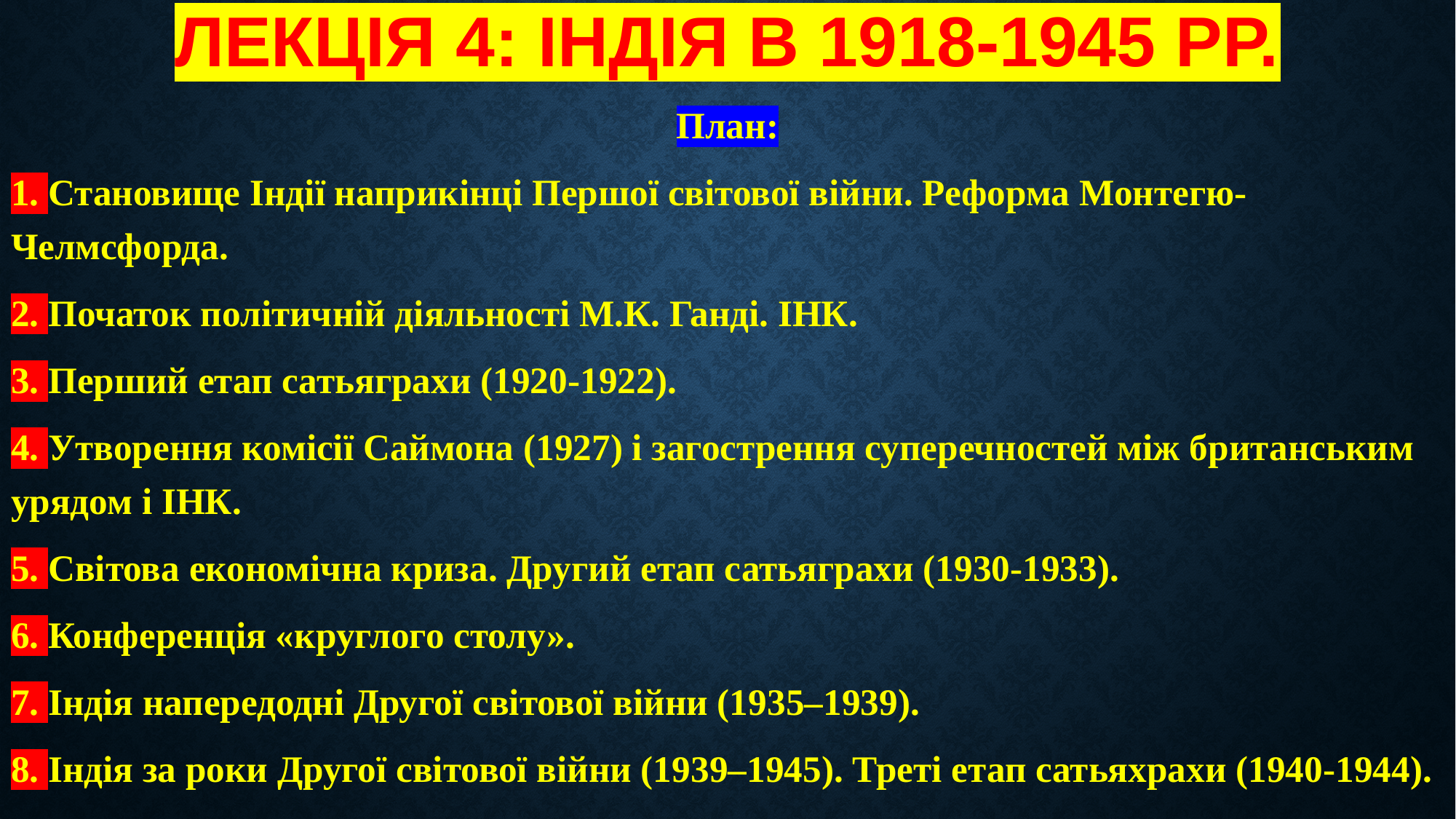

# Лекція 4: Індія в 1918-1945 рр.
План:
1. Становище Індії наприкінці Першої світової війни. Реформа Монтегю-Челмсфорда.
2. Початок політичній діяльності М.К. Ганді. ІНК.
3. Перший етап сатьяграхи (1920-1922).
4. Утворення комісії Саймона (1927) і загострення суперечностей між британським урядом і ІНК.
5. Світова економічна криза. Другий етап сатьяграхи (1930-1933).
6. Конференція «круглого столу».
7. Індія напередодні Другої світової війни (1935–1939).
8. Індія за роки Другої світової війни (1939–1945). Треті етап сатьяхрахи (1940-1944).